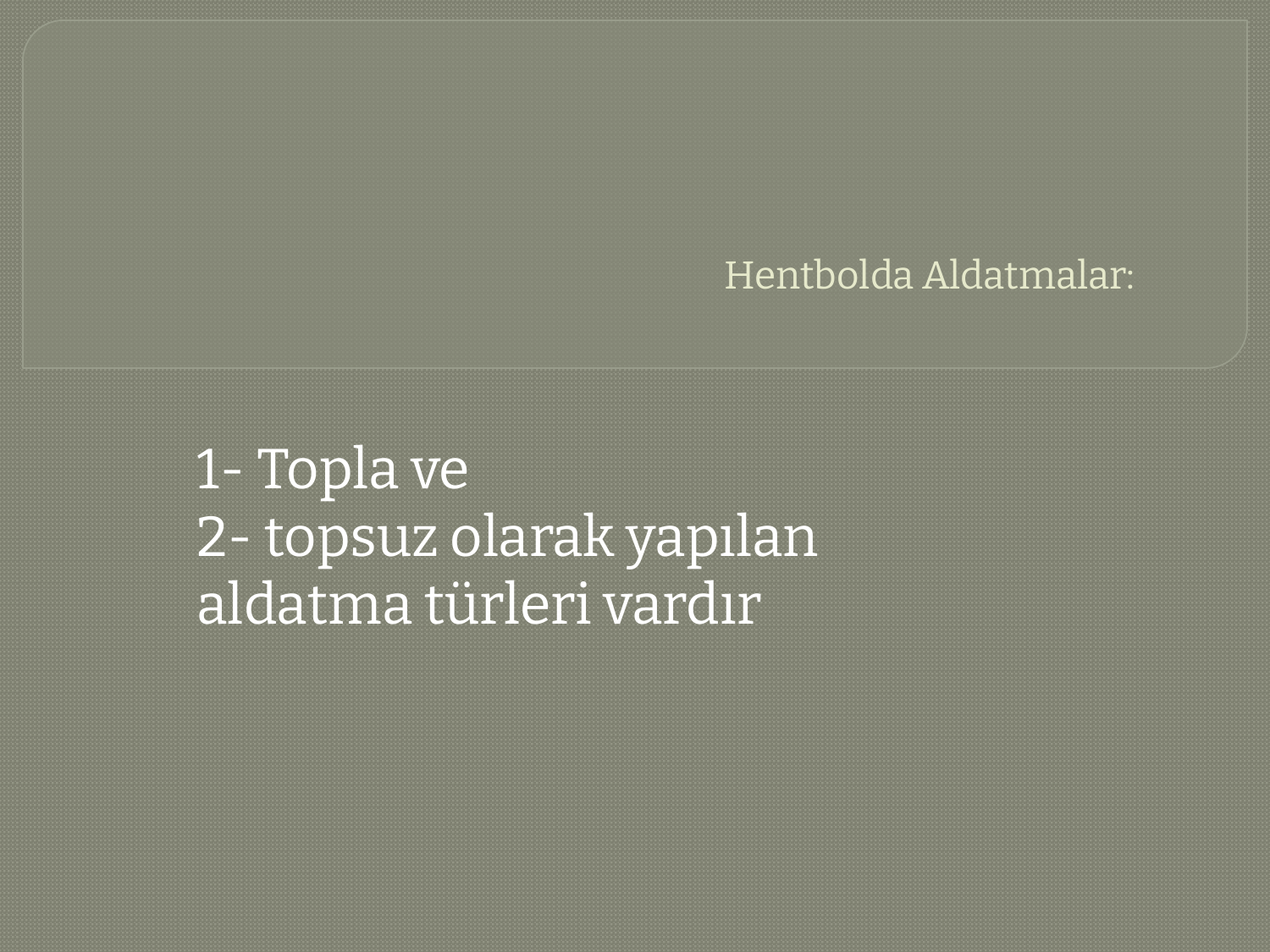

# Hentbolda Aldatmalar:
1- Topla ve
2- topsuz olarak yapılan aldatma türleri vardır